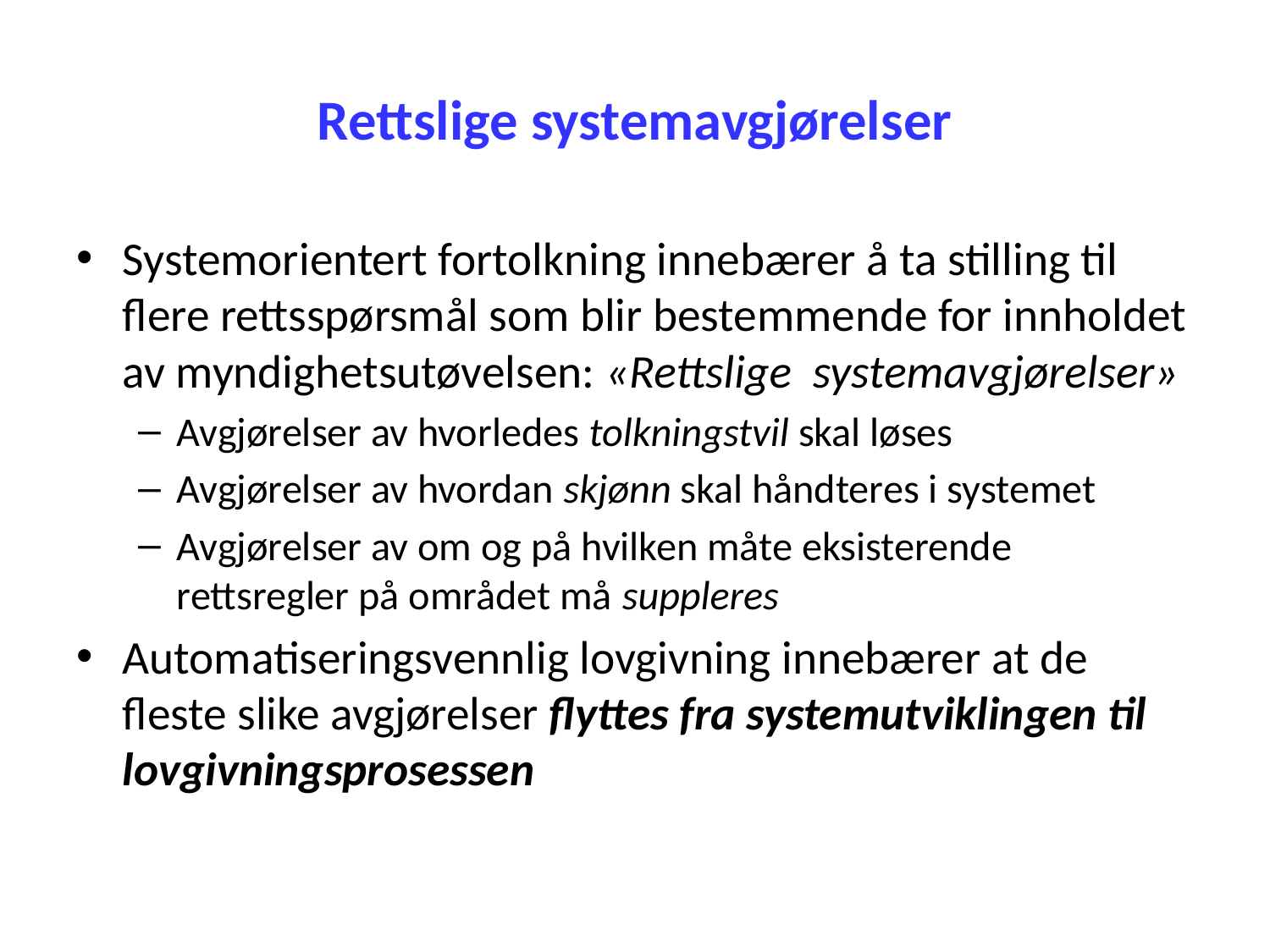

# Rettslige systemavgjørelser
Systemorientert fortolkning innebærer å ta stilling til flere rettsspørsmål som blir bestemmende for innholdet av myndighetsutøvelsen: «Rettslige  systemavgjørelser»
Avgjørelser av hvorledes tolkningstvil skal løses
Avgjørelser av hvordan skjønn skal håndteres i systemet
Avgjørelser av om og på hvilken måte eksisterende rettsregler på området må suppleres
Automatiseringsvennlig lovgivning innebærer at de fleste slike avgjørelser flyttes fra systemutviklingen til lovgivningsprosessen